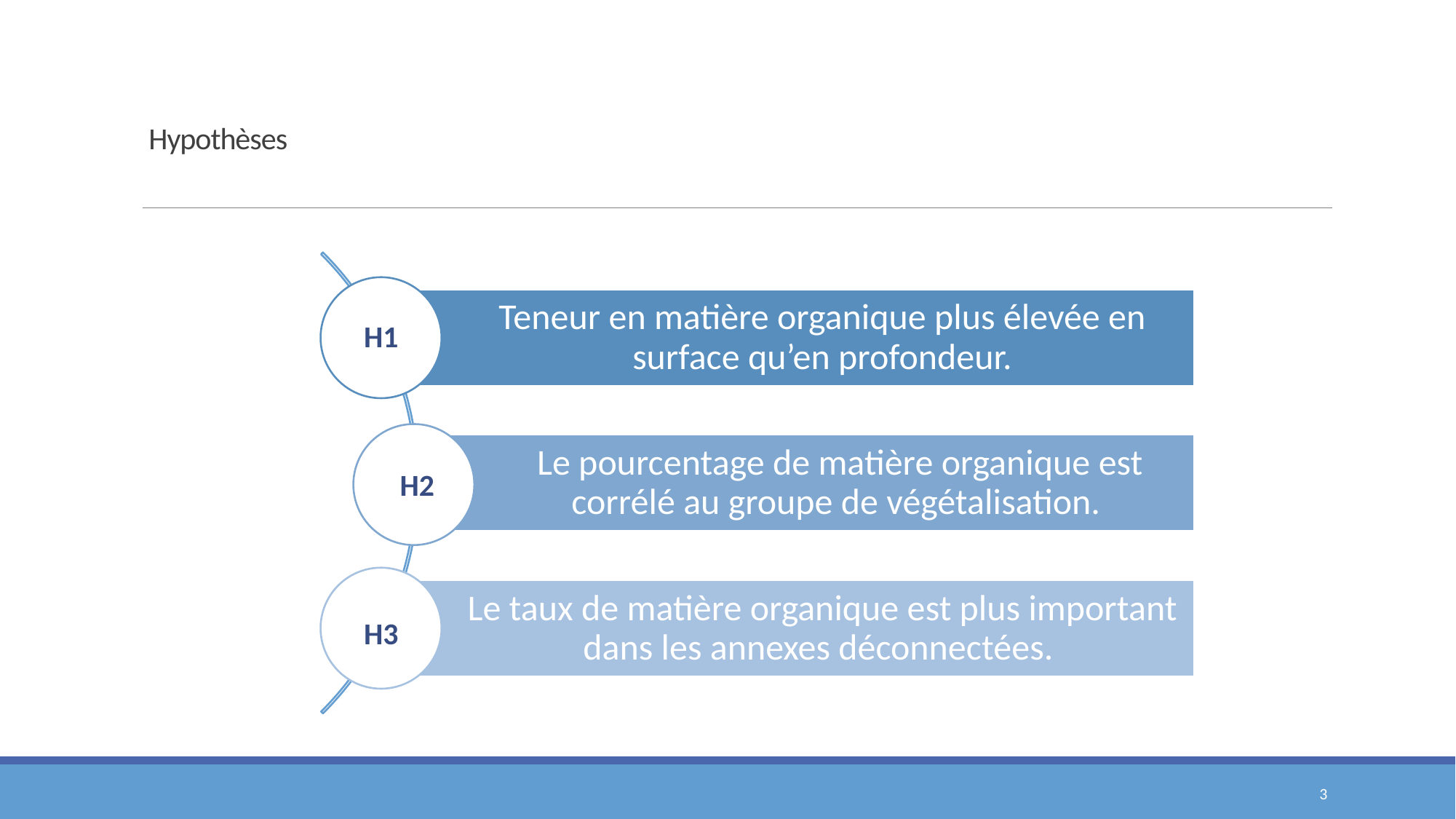

# Hypothèses
Teneur en matière organique plus élevée en surface qu’en profondeur.
Le pourcentage de matière organique est corrélé au groupe de végétalisation.
Le taux de matière organique est plus important dans les annexes déconnectées.
H1
H2
H3

3